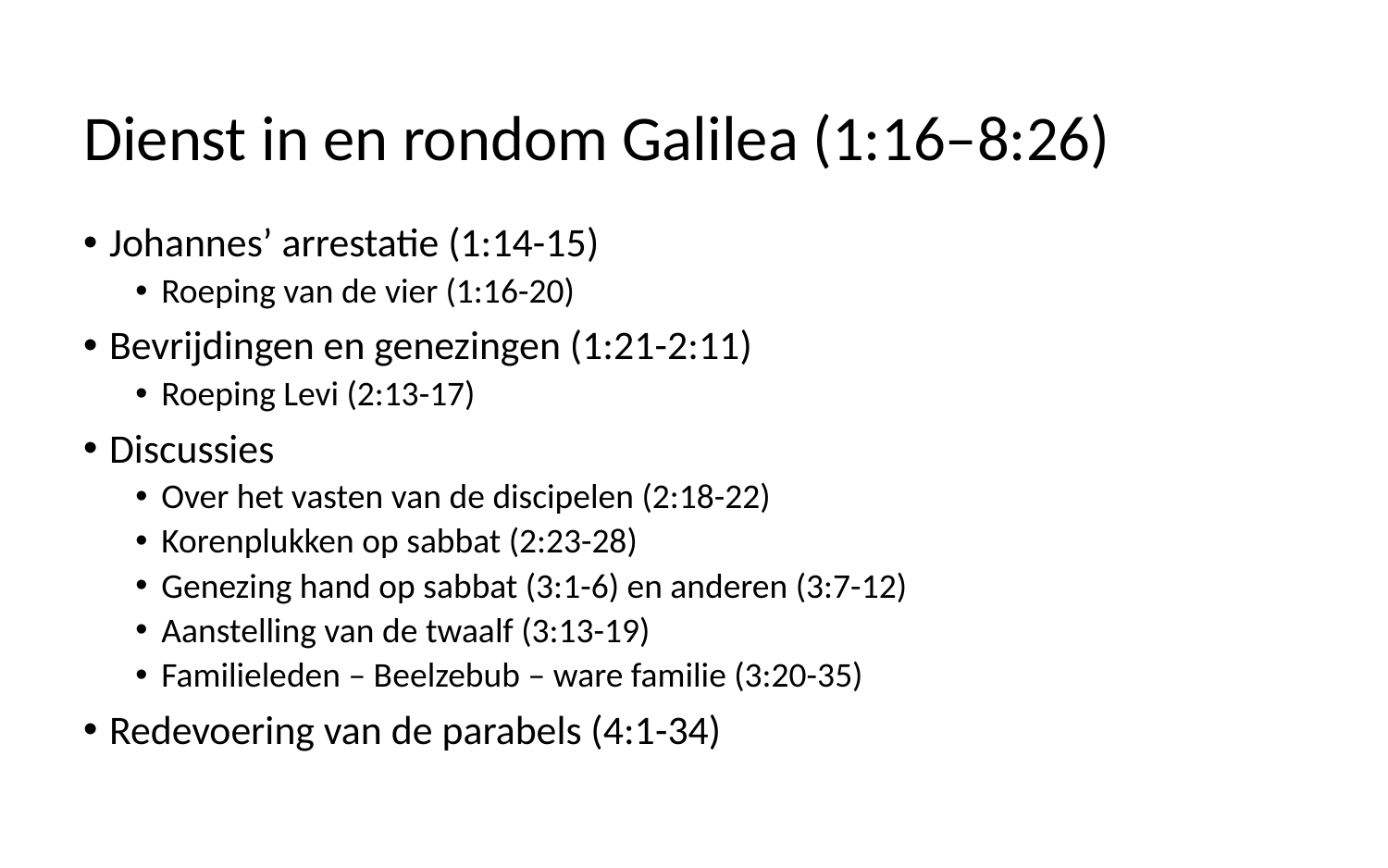

# Dienst in en rondom Galilea (1:16–8:26)
Johannes’ arrestatie (1:14-15)
Roeping van de vier (1:16-20)
Bevrijdingen en genezingen (1:21-2:11)
Roeping Levi (2:13-17)
Discussies
Over het vasten van de discipelen (2:18-22)
Korenplukken op sabbat (2:23-28)
Genezing hand op sabbat (3:1-6) en anderen (3:7-12)
Aanstelling van de twaalf (3:13-19)
Familieleden – Beelzebub – ware familie (3:20-35)
Redevoering van de parabels (4:1-34)